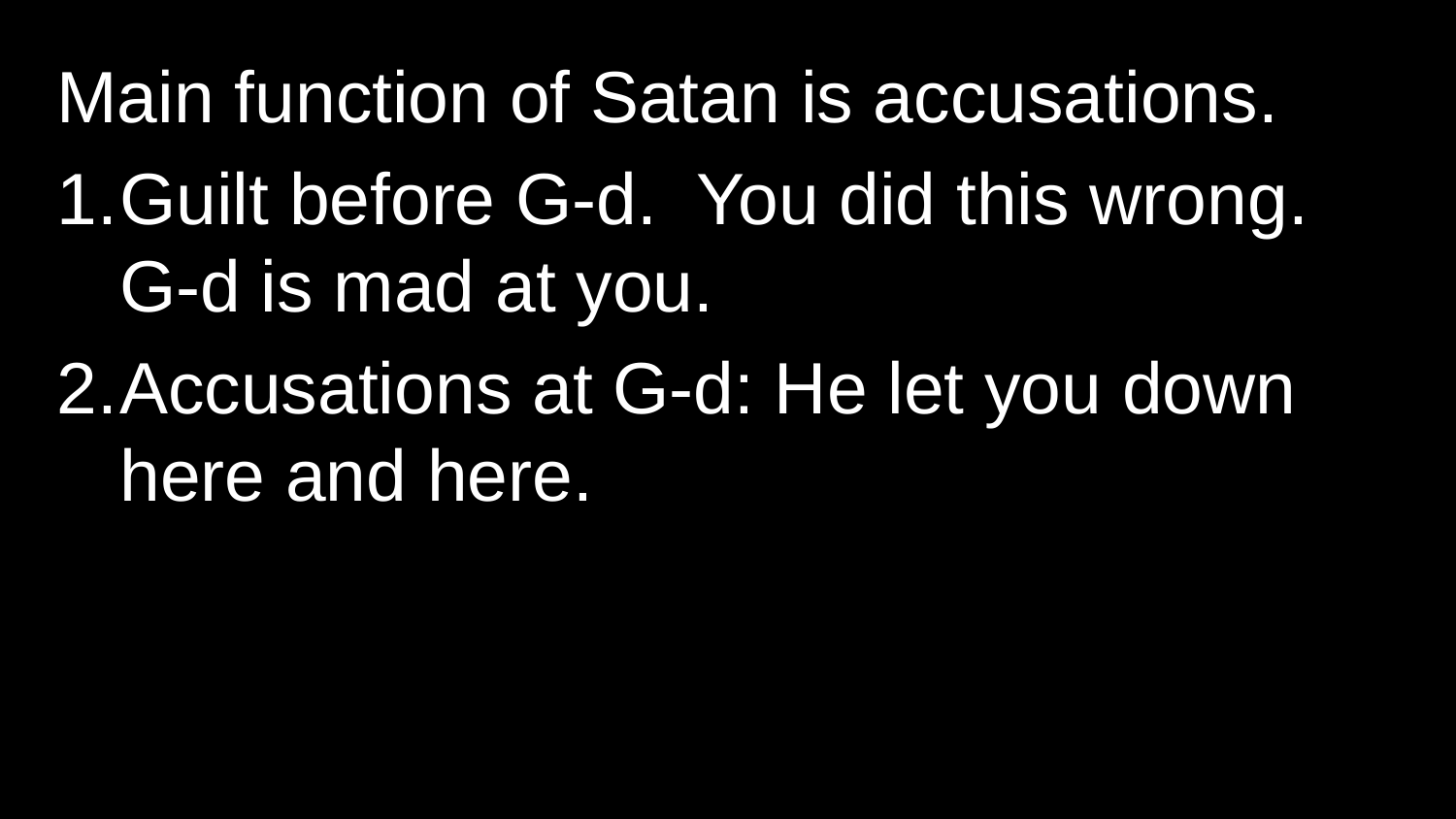

Main function of Satan is accusations.
Guilt before G-d.  You did this wrong.   G-d is mad at you.
Accusations at G-d: He let you down here and here.